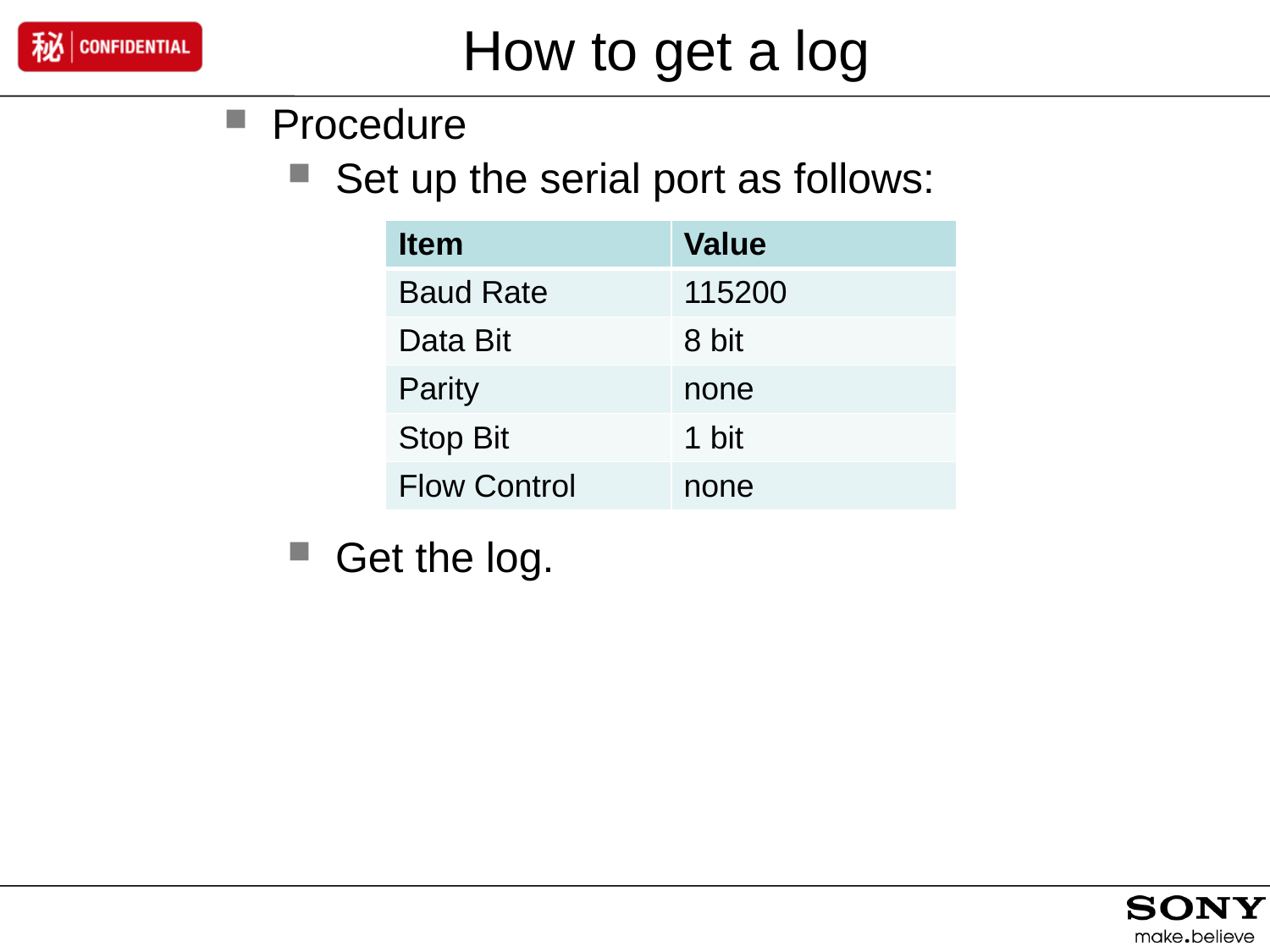

# How to get a log
Procedure
Set up the serial port as follows:

Get the log.
| Item | Value |
| --- | --- |
| Baud Rate | 115200 |
| Data Bit | 8 bit |
| Parity | none |
| Stop Bit | 1 bit |
| Flow Control | none |